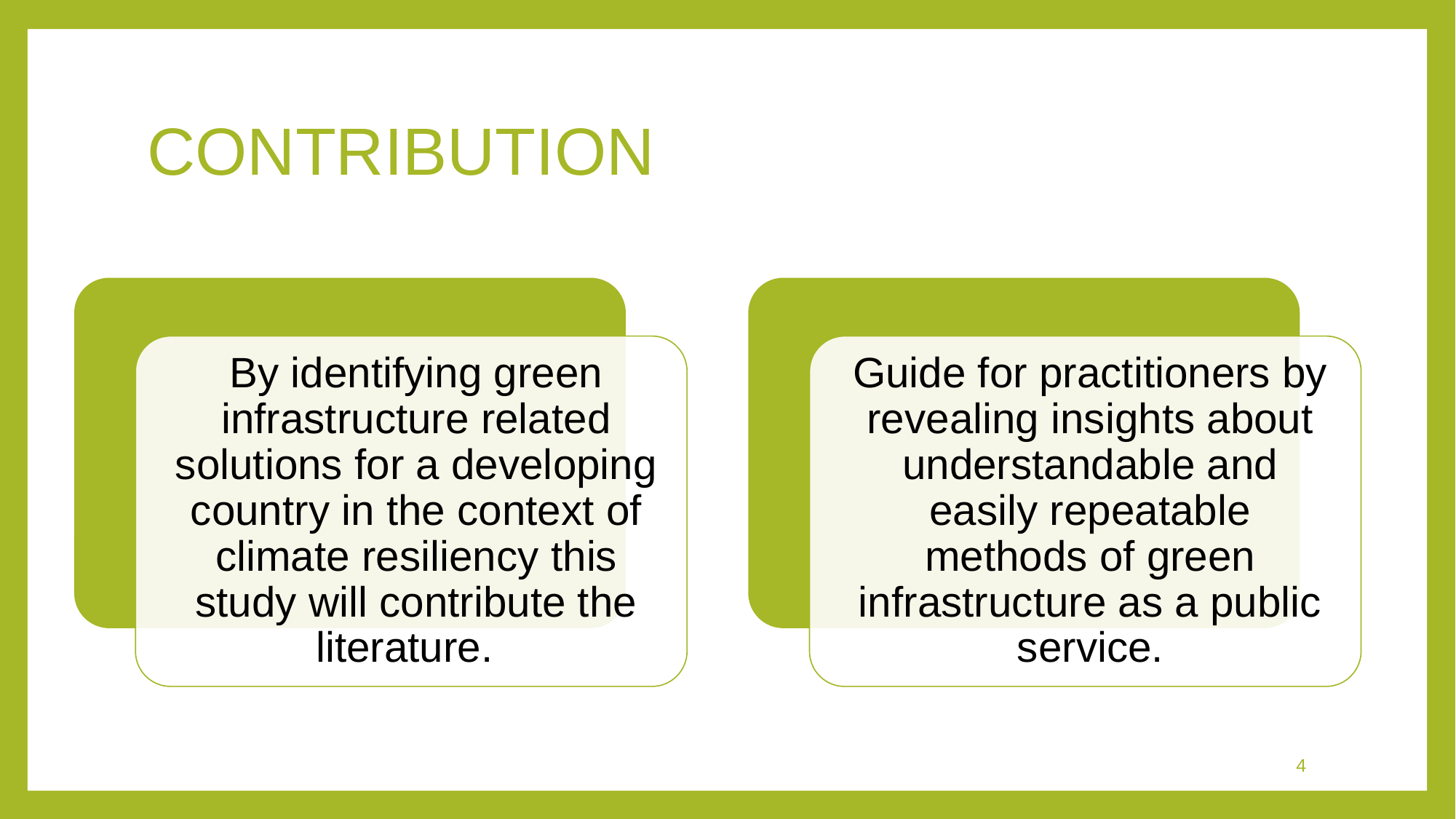

# CONTRIBUTION
By identifying green infrastructure related solutions for a developing country in the context of climate resiliency this study will contribute the literature.
Guide for practitioners by revealing insights about understandable and easily repeatable methods of green infrastructure as a public service.
4